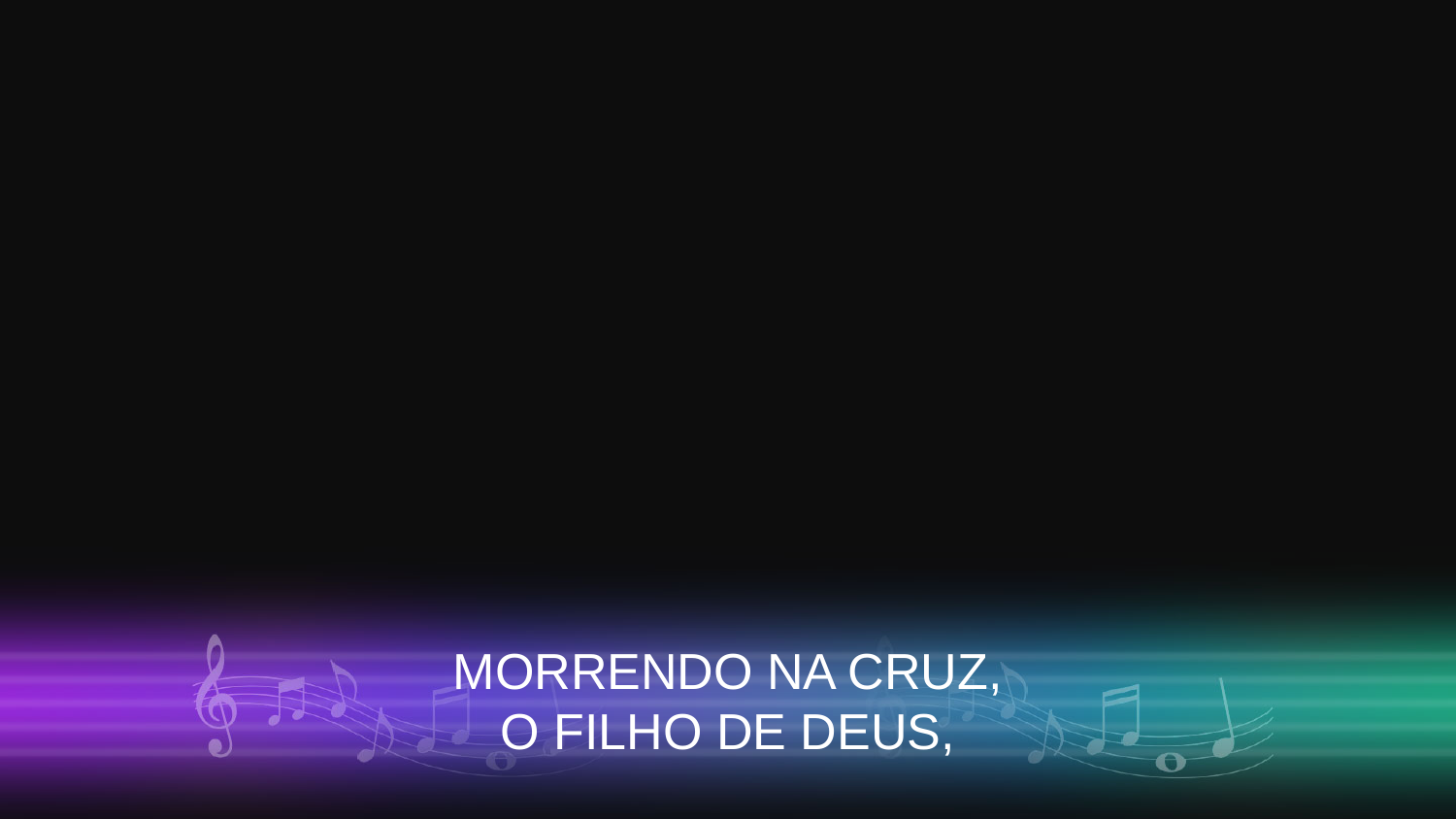

MORRENDO NA CRUZ,
O FILHO DE DEUS,